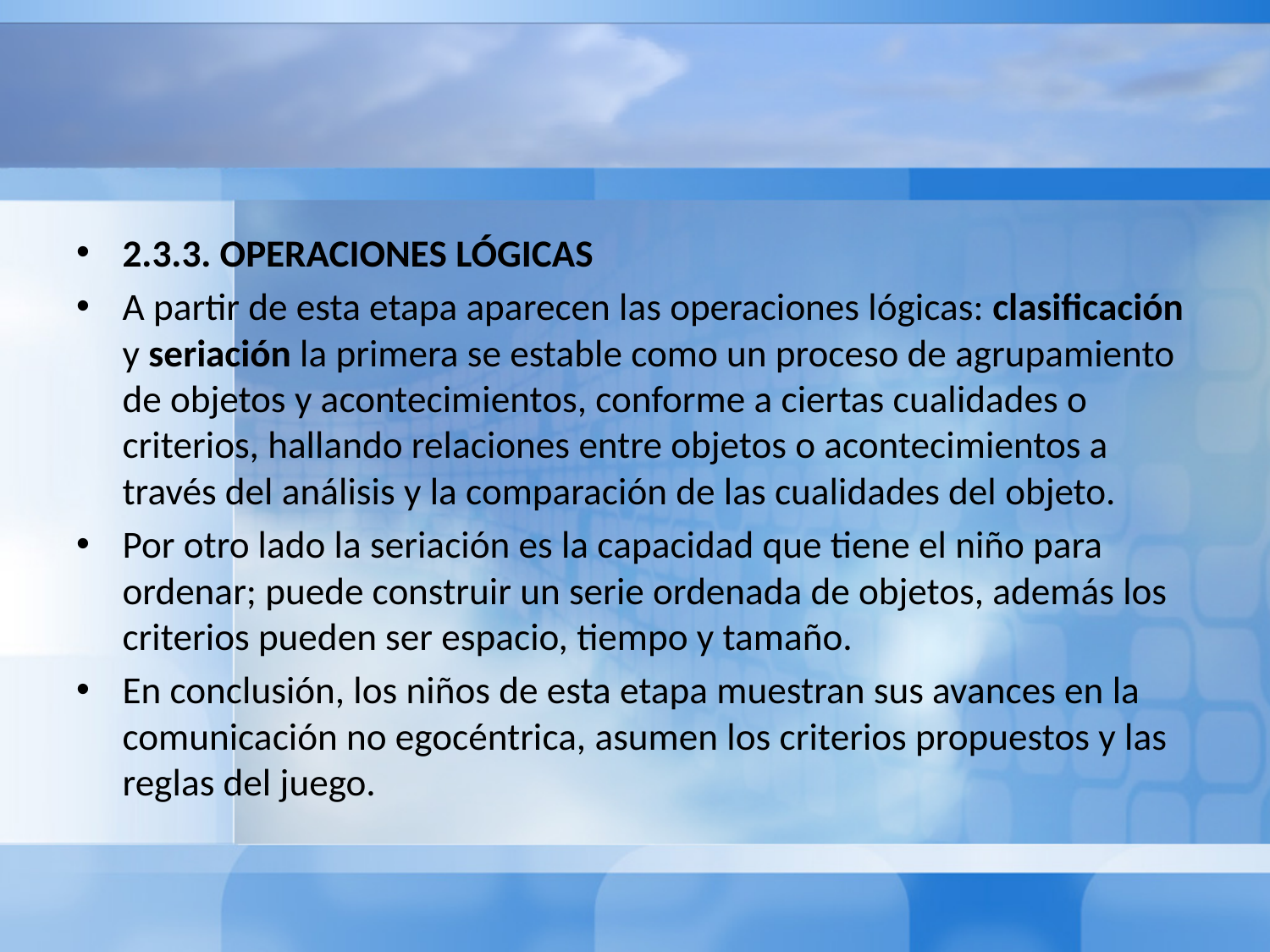

#
2.3.3. OPERACIONES LÓGICAS
A partir de esta etapa aparecen las operaciones lógicas: clasificación y seriación la primera se estable como un proceso de agrupamiento de objetos y acontecimientos, conforme a ciertas cualidades o criterios, hallando relaciones entre objetos o acontecimientos a través del análisis y la comparación de las cualidades del objeto.
Por otro lado la seriación es la capacidad que tiene el niño para ordenar; puede construir un serie ordenada de objetos, además los criterios pueden ser espacio, tiempo y tamaño.
En conclusión, los niños de esta etapa muestran sus avances en la comunicación no egocéntrica, asumen los criterios propuestos y las reglas del juego.